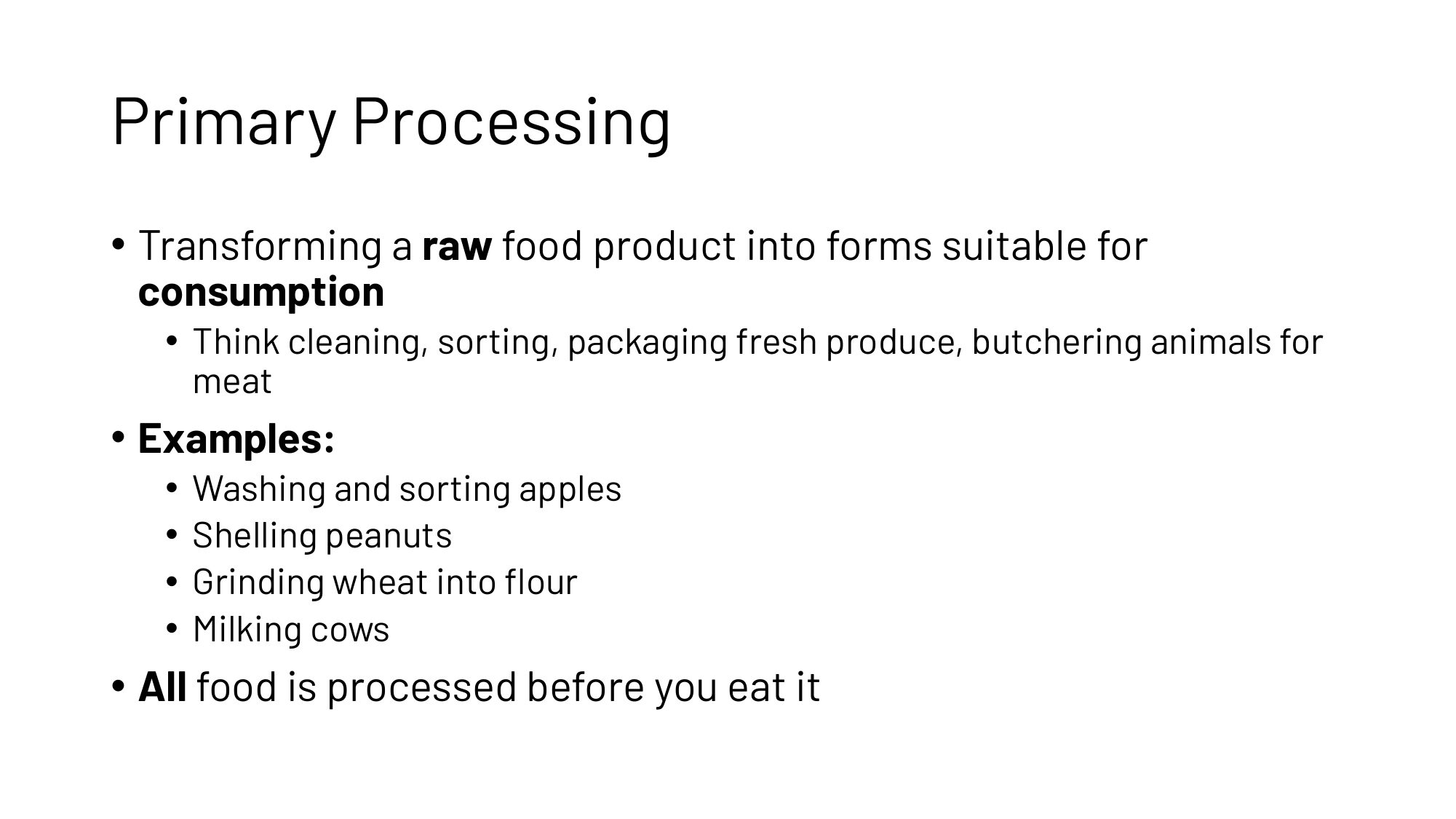

# Primary Processing
Transforming a raw food product into forms suitable for consumption
Think cleaning, sorting, packaging fresh produce, butchering animals for meat
Examples:
Washing and sorting apples
Shelling peanuts
Grinding wheat into flour
Milking cows
All food is processed before you eat it